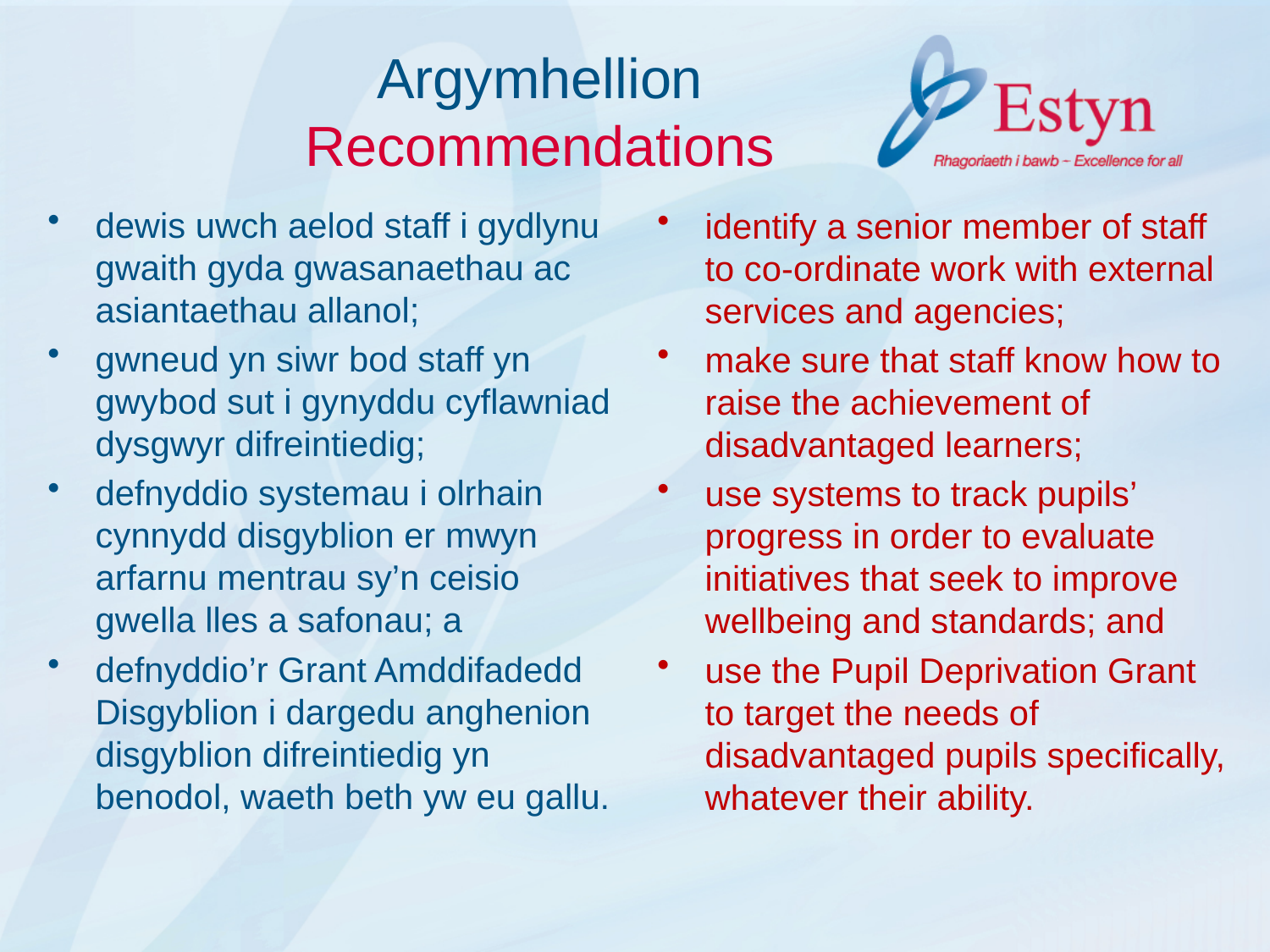

# Argymhellion Recommendations
dewis uwch aelod staff i gydlynu gwaith gyda gwasanaethau ac asiantaethau allanol;
gwneud yn siwr bod staff yn gwybod sut i gynyddu cyflawniad dysgwyr difreintiedig;
defnyddio systemau i olrhain cynnydd disgyblion er mwyn arfarnu mentrau sy’n ceisio gwella lles a safonau; a
defnyddio’r Grant Amddifadedd Disgyblion i dargedu anghenion disgyblion difreintiedig yn benodol, waeth beth yw eu gallu.

identify a senior member of staff to co‑ordinate work with external services and agencies;
make sure that staff know how to raise the achievement of disadvantaged learners;
use systems to track pupils’ progress in order to evaluate initiatives that seek to improve wellbeing and standards; and
use the Pupil Deprivation Grant to target the needs of disadvantaged pupils specifically, whatever their ability.